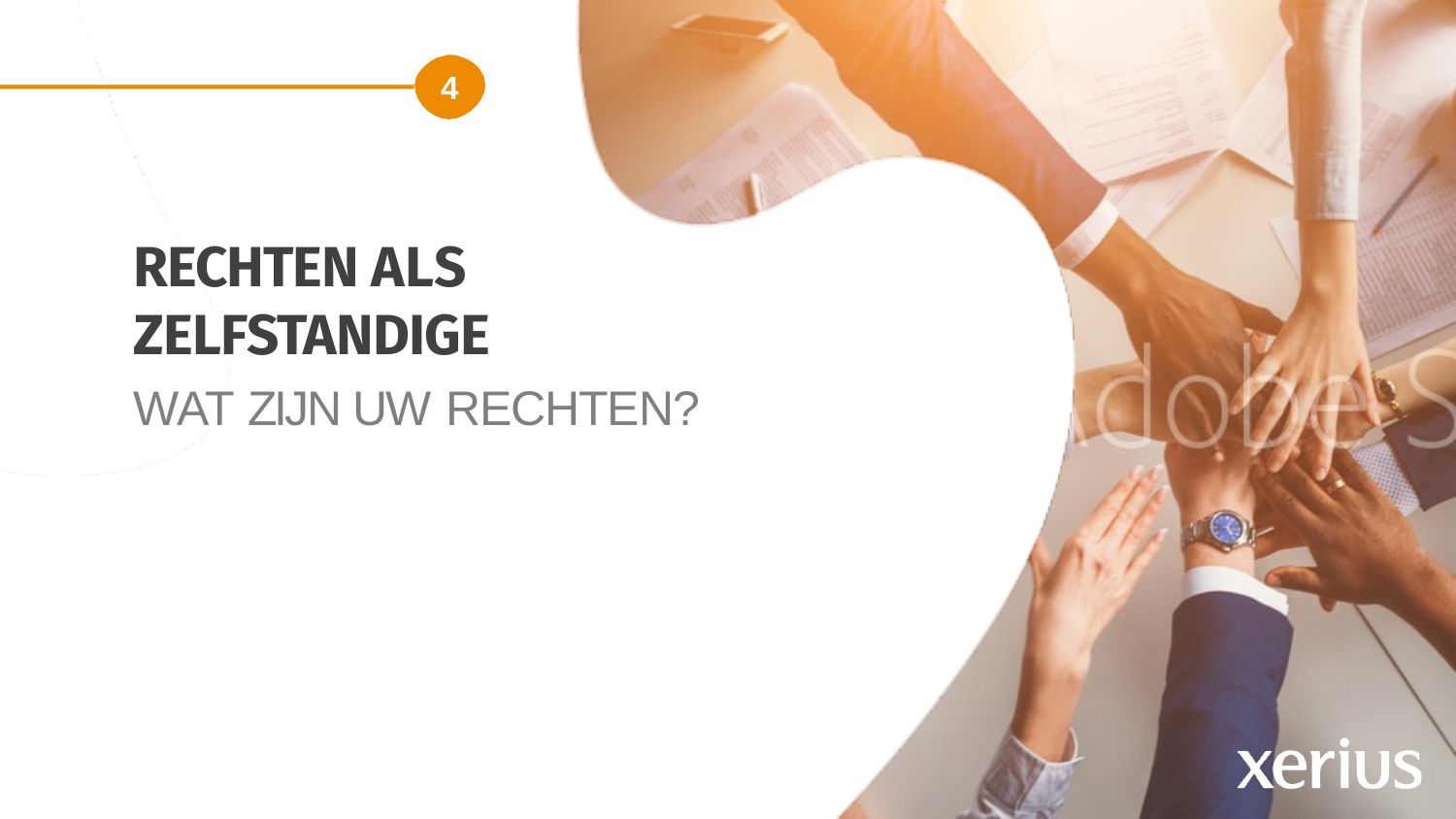

4

# Rechten als zelfstandige
Wat zijn uw rechten?